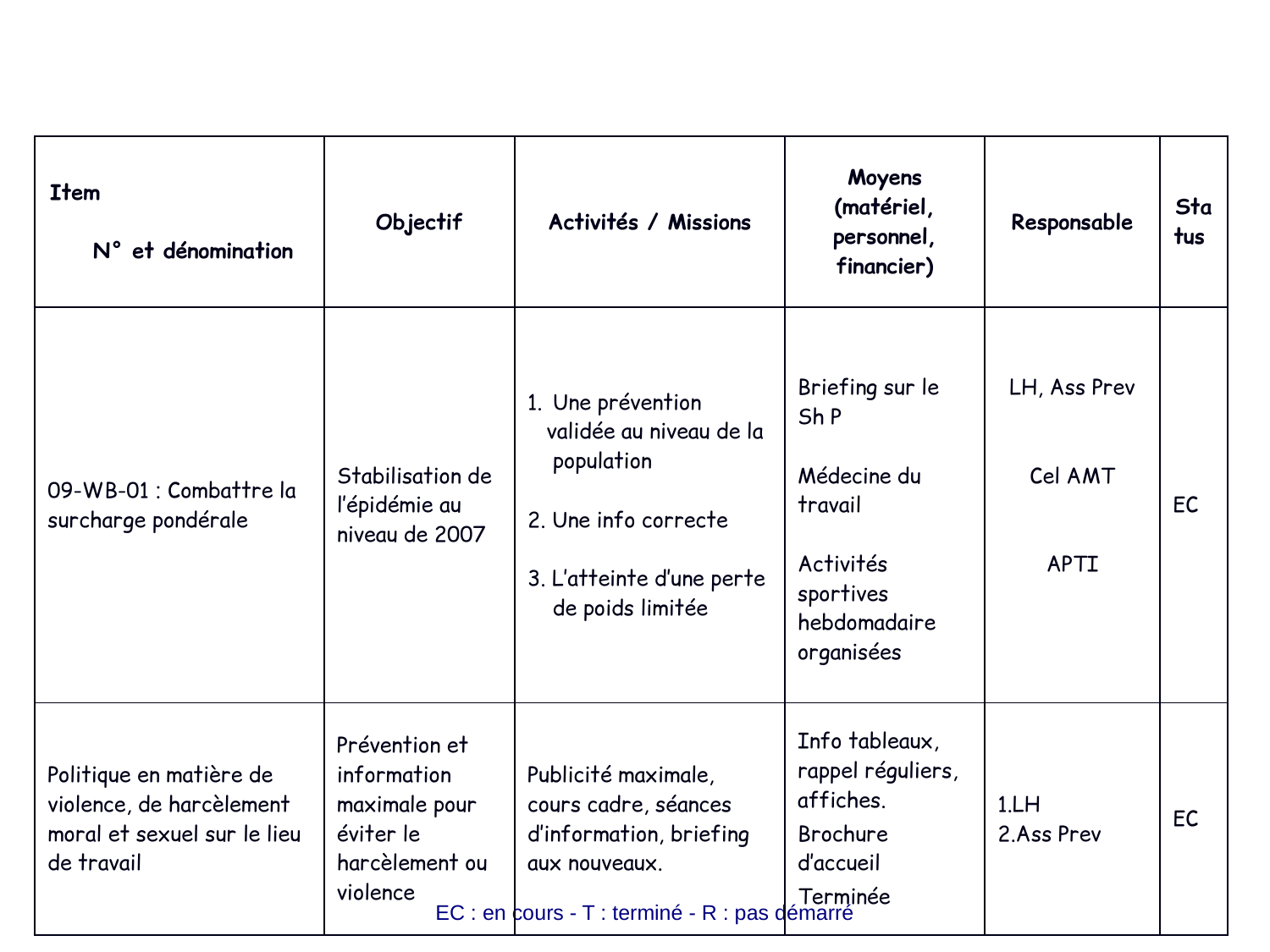

| Item N° et dénomination | Objectif | Activités / Missions | Moyens (matériel, personnel, financier) | Responsable | Status |
| --- | --- | --- | --- | --- | --- |
| 09-WB-01 : Combattre la surcharge pondérale | Stabilisation de l’épidémie au niveau de 2007 | Une prévention  validée au niveau de la population 2. Une info correcte 3. L’atteinte d’une perte de poids limitée | Briefing sur le Sh P Médecine du travail Activités sportives hebdomadaire organisées | LH, Ass Prev Cel AMT APTI | EC |
| Politique en matière de violence, de harcèlement moral et sexuel sur le lieu de travail | Prévention et information maximale pour éviter le harcèlement ou violence | Publicité maximale, cours cadre, séances d’information, briefing aux nouveaux. | Info tableaux, rappel réguliers, affiches. Brochure d’accueil Terminée | 1.LH 2.Ass Prev | EC |
EC : en cours - T : terminé - R : pas démarré